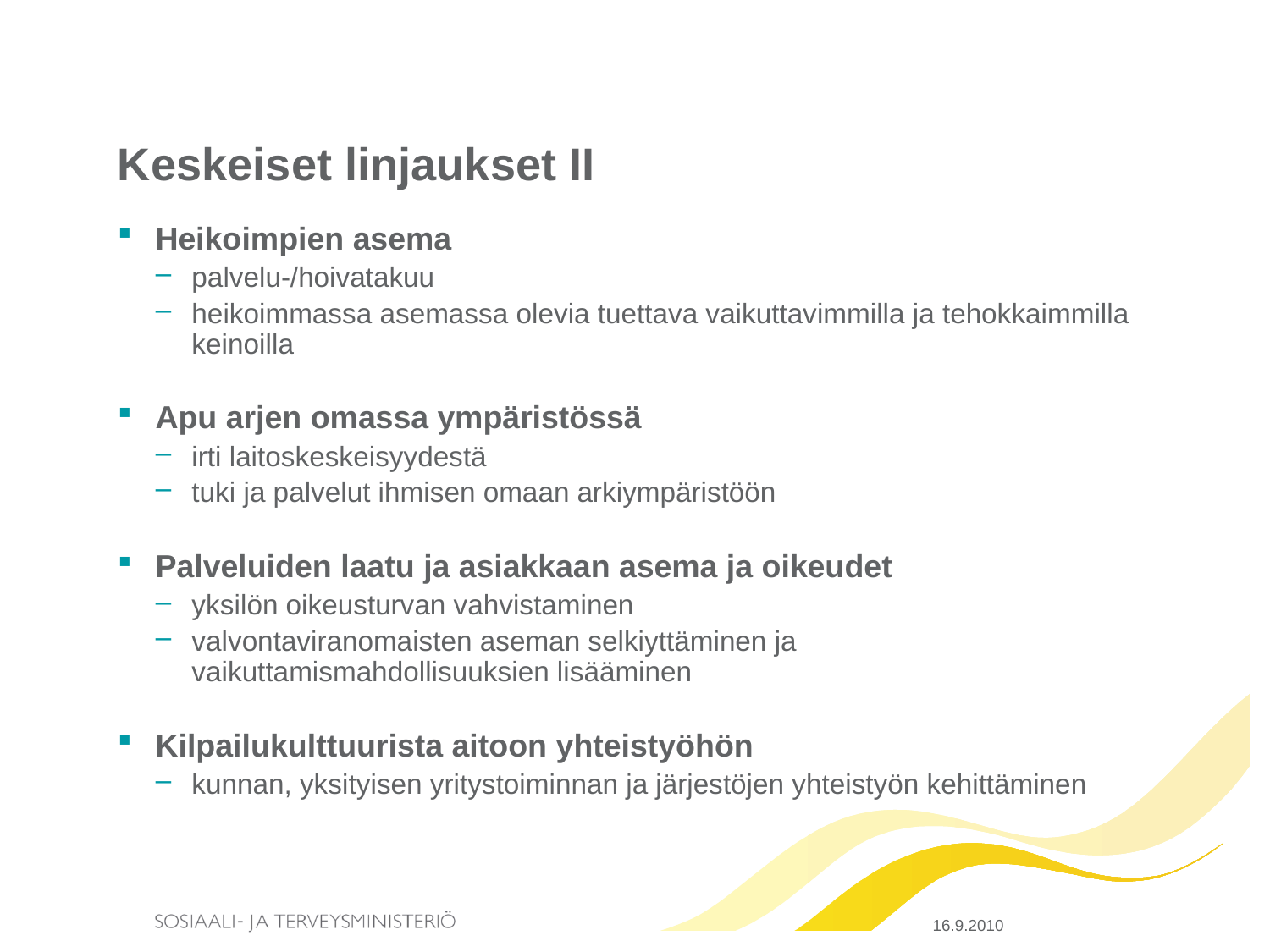

# Keskeiset linjaukset II
Heikoimpien asema
palvelu-/hoivatakuu
heikoimmassa asemassa olevia tuettava vaikuttavimmilla ja tehokkaimmilla keinoilla

Apu arjen omassa ympäristössä
irti laitoskeskeisyydestä
tuki ja palvelut ihmisen omaan arkiympäristöön

Palveluiden laatu ja asiakkaan asema ja oikeudet
yksilön oikeusturvan vahvistaminen
valvontaviranomaisten aseman selkiyttäminen ja vaikuttamismahdollisuuksien lisääminen

Kilpailukulttuurista aitoon yhteistyöhön
kunnan, yksityisen yritystoiminnan ja järjestöjen yhteistyön kehittäminen

16.9.2010